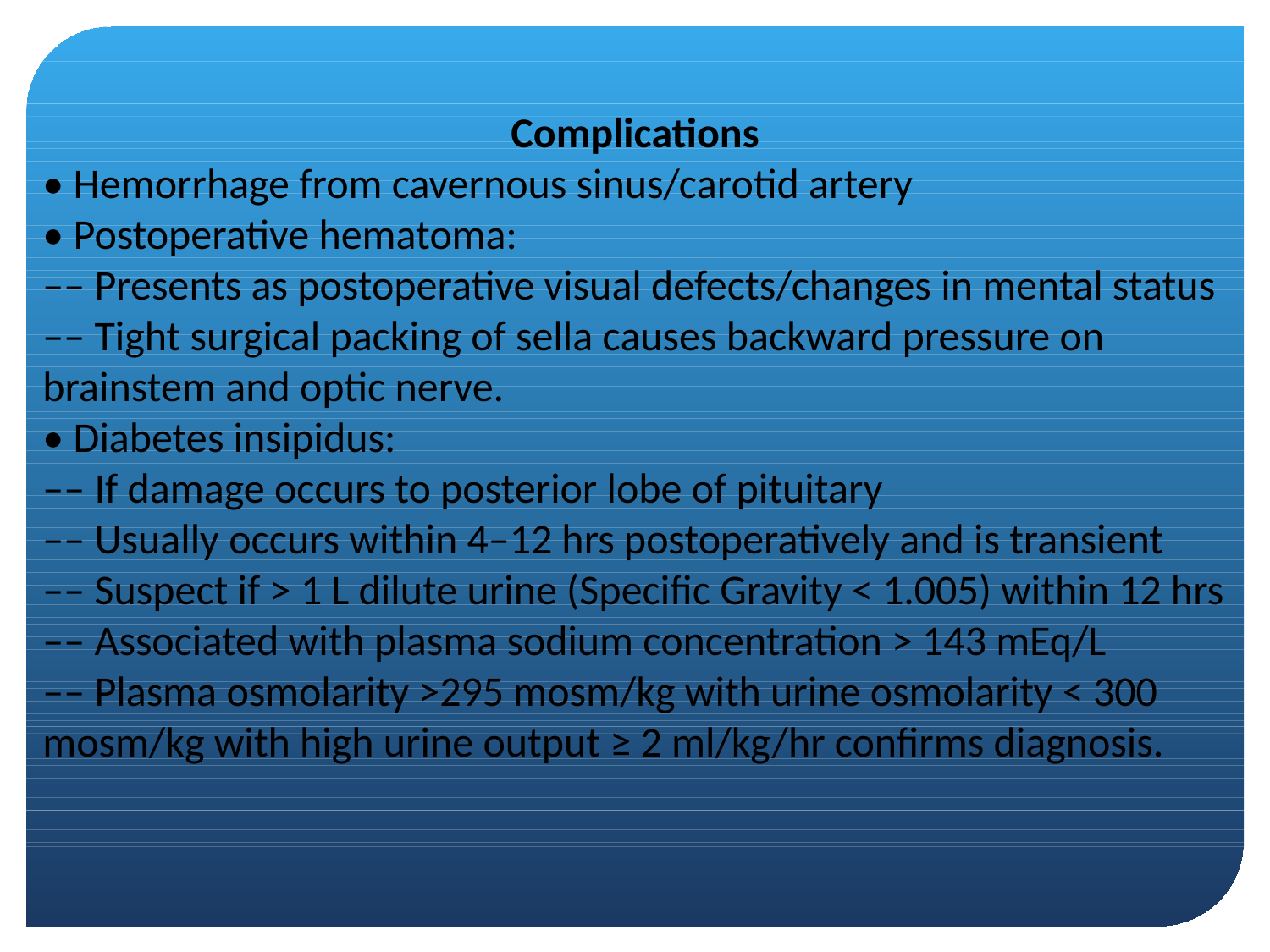

#
Complications
• Hemorrhage from cavernous sinus/carotid artery
• Postoperative hematoma:
–– Presents as postoperative visual defects/changes in mental status
–– Tight surgical packing of sella causes backward pressure on brainstem and optic nerve.
• Diabetes insipidus:
–– If damage occurs to posterior lobe of pituitary
–– Usually occurs within 4–12 hrs postoperatively and is transient
–– Suspect if > 1 L dilute urine (Specific Gravity < 1.005) within 12 hrs
–– Associated with plasma sodium concentration > 143 mEq/L
–– Plasma osmolarity >295 mosm/kg with urine osmolarity < 300 mosm/kg with high urine output ≥ 2 ml/kg/hr confirms diagnosis.